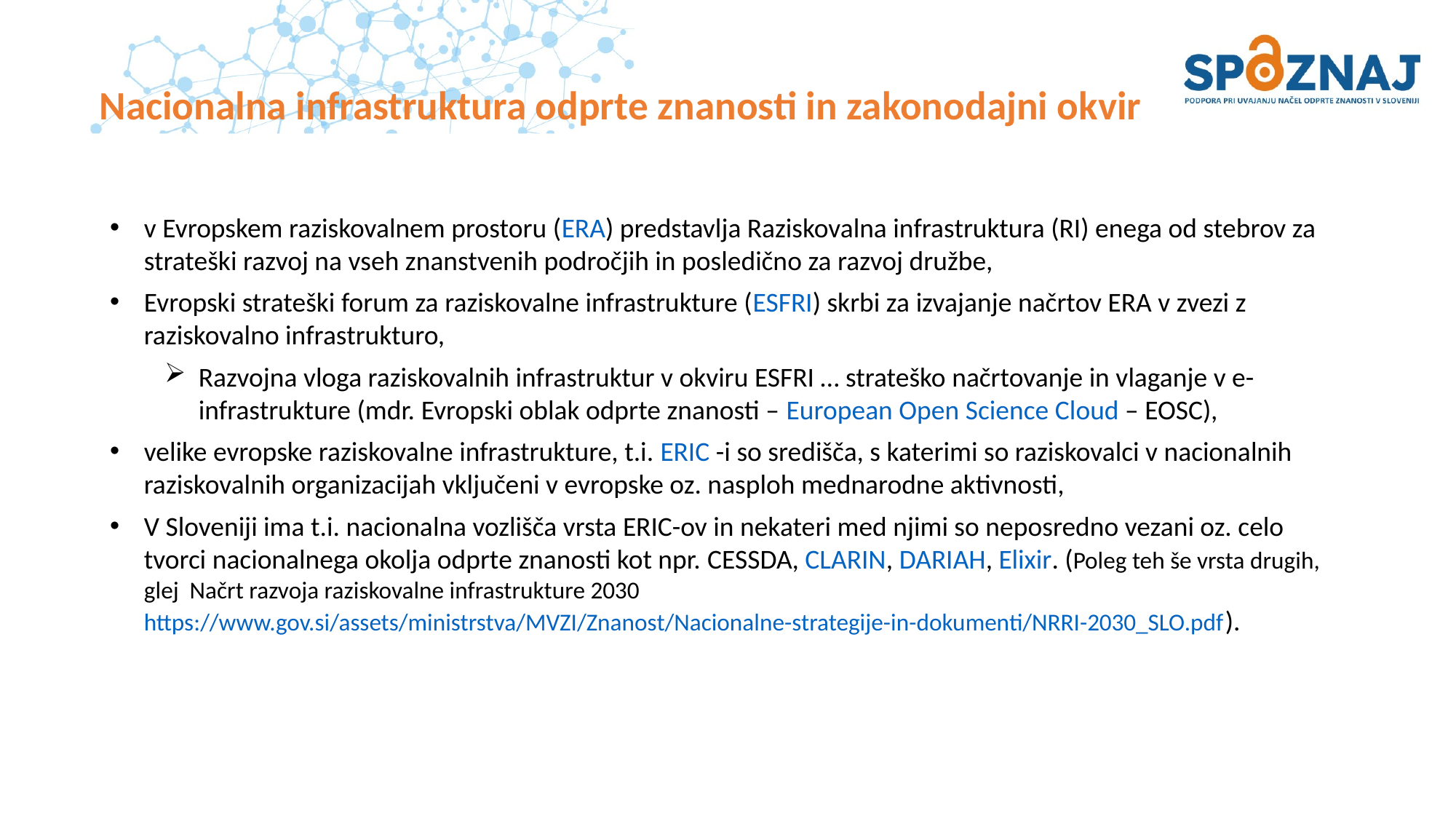

# Nacionalna infrastruktura odprte znanosti in zakonodajni okvir
v Evropskem raziskovalnem prostoru (ERA) predstavlja Raziskovalna infrastruktura (RI) enega od stebrov za strateški razvoj na vseh znanstvenih področjih in posledično za razvoj družbe,
Evropski strateški forum za raziskovalne infrastrukture (ESFRI) skrbi za izvajanje načrtov ERA v zvezi z raziskovalno infrastrukturo,
Razvojna vloga raziskovalnih infrastruktur v okviru ESFRI … strateško načrtovanje in vlaganje v e-infrastrukture (mdr. Evropski oblak odprte znanosti – European Open Science Cloud – EOSC),
velike evropske raziskovalne infrastrukture, t.i. ERIC -i so središča, s katerimi so raziskovalci v nacionalnih raziskovalnih organizacijah vključeni v evropske oz. nasploh mednarodne aktivnosti,
V Sloveniji ima t.i. nacionalna vozlišča vrsta ERIC-ov in nekateri med njimi so neposredno vezani oz. celo tvorci nacionalnega okolja odprte znanosti kot npr. CESSDA, CLARIN, DARIAH, Elixir. (Poleg teh še vrsta drugih, glej  Načrt razvoja raziskovalne infrastrukture 2030 https://www.gov.si/assets/ministrstva/MVZI/Znanost/Nacionalne-strategije-in-dokumenti/NRRI-2030_SLO.pdf).